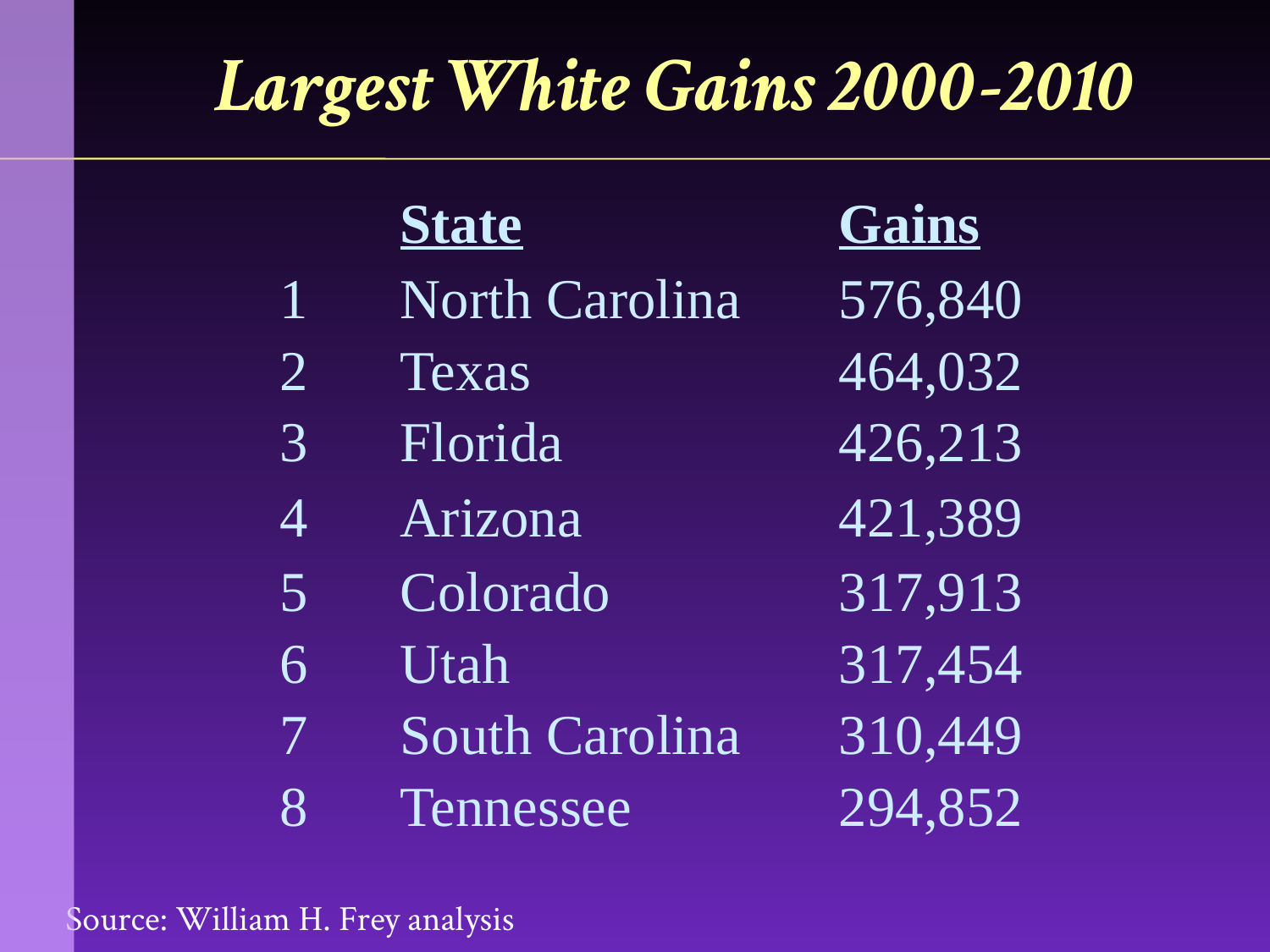

Largest White Gains 2000-2010

|  | State | Gains |
| --- | --- | --- |
| 1 | North Carolina | 576,840 |
| 2 | Texas | 464,032 |
| 3 | Florida | 426,213 |
| 4 | Arizona | 421,389 |
| 5 | Colorado | 317,913 |
| 6 | Utah | 317,454 |
| 7 | South Carolina | 310,449 |
| 8 | Tennessee | 294,852 |
Source: William H. Frey analysis